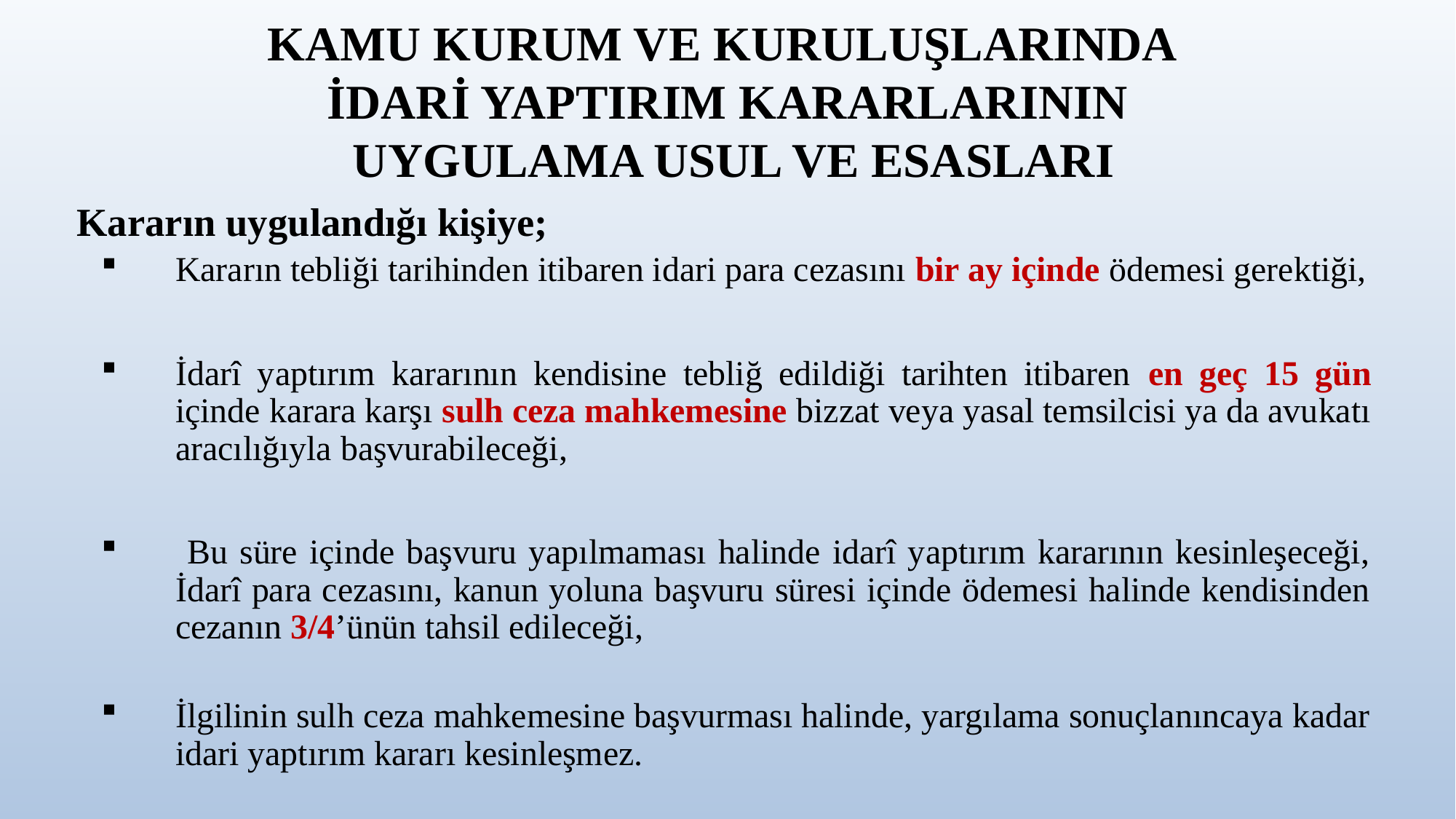

KAMU KURUM VE KURULUŞLARINDA
İDARİ YAPTIRIM KARARLARININ
 UYGULAMA USUL VE ESASLARI
Kararın uygulandığı kişiye;
Kararın tebliği tarihinden itibaren idari para cezasını bir ay içinde ödemesi gerektiği,

İdarî yaptırım kararının kendisine tebliğ edildiği tarihten itibaren en geç 15 gün içinde karara karşı sulh ceza mahkemesine bizzat veya yasal temsilcisi ya da avukatı aracılığıyla başvurabileceği,

 Bu süre içinde başvuru yapılmaması halinde idarî yaptırım kararının kesinleşeceği, İdarî para cezasını, kanun yoluna başvuru süresi içinde ödemesi halinde kendisinden cezanın 3/4’ünün tahsil edileceği,

İlgilinin sulh ceza mahkemesine başvurması halinde, yargılama sonuçlanıncaya kadar idari yaptırım kararı kesinleşmez.

17